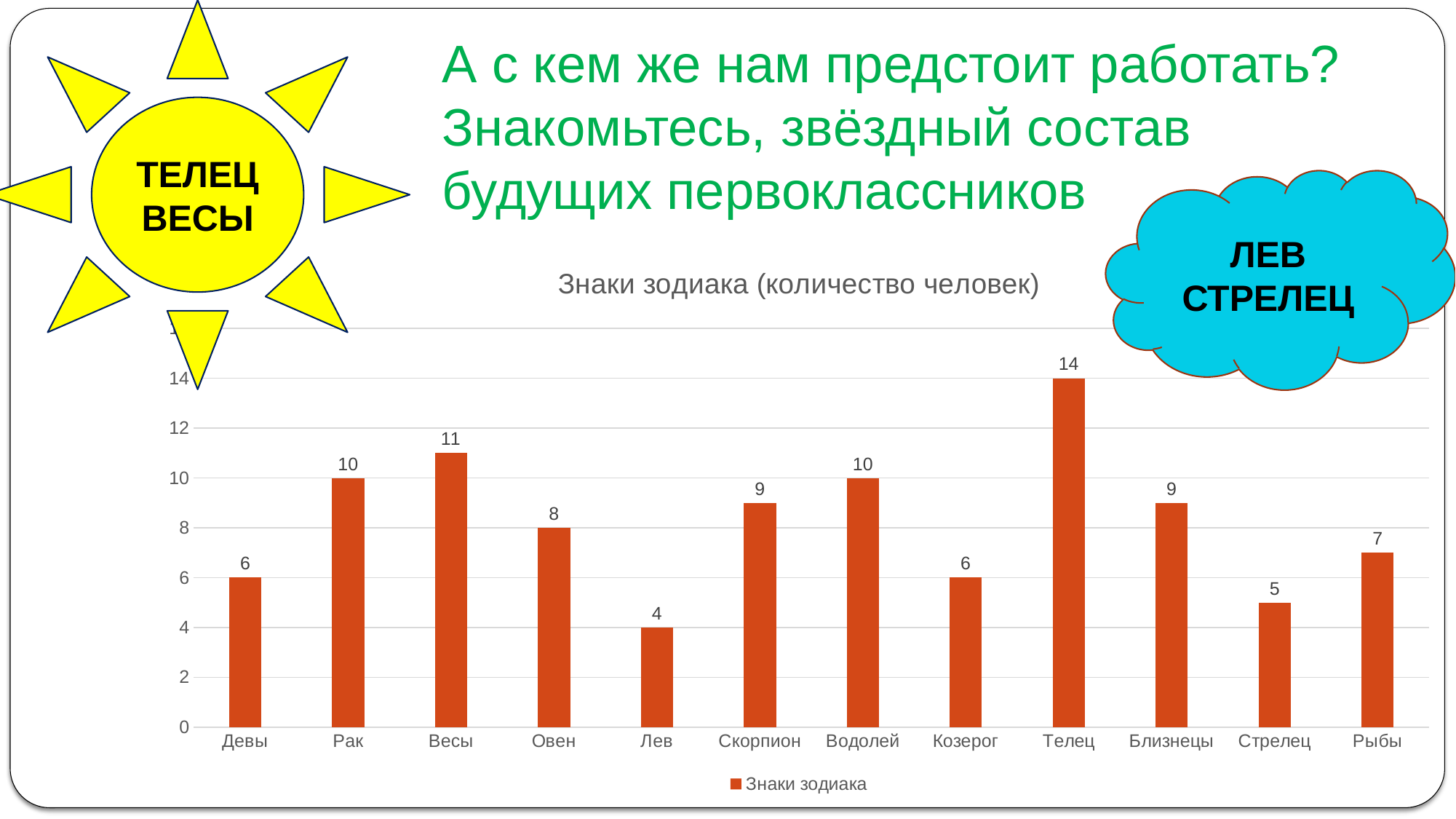

ТЕЛЕЦ
ВЕСЫ
# А с кем же нам предстоит работать? Знакомьтесь, звёздный состав будущих первоклассников
ЛЕВ
СТРЕЛЕЦ

### Chart: Знаки зодиака (количество человек)

| Category | Знаки зодиака |
|---|---|
| Девы | 6.0 |
| Рак | 10.0 |
| Весы | 11.0 |
| Овен | 8.0 |
| Лев | 4.0 |
| Скорпион | 9.0 |
| Водолей | 10.0 |
| Козерог | 6.0 |
| Телец | 14.0 |
| Близнецы | 9.0 |
| Стрелец | 5.0 |
| Рыбы | 7.0 |